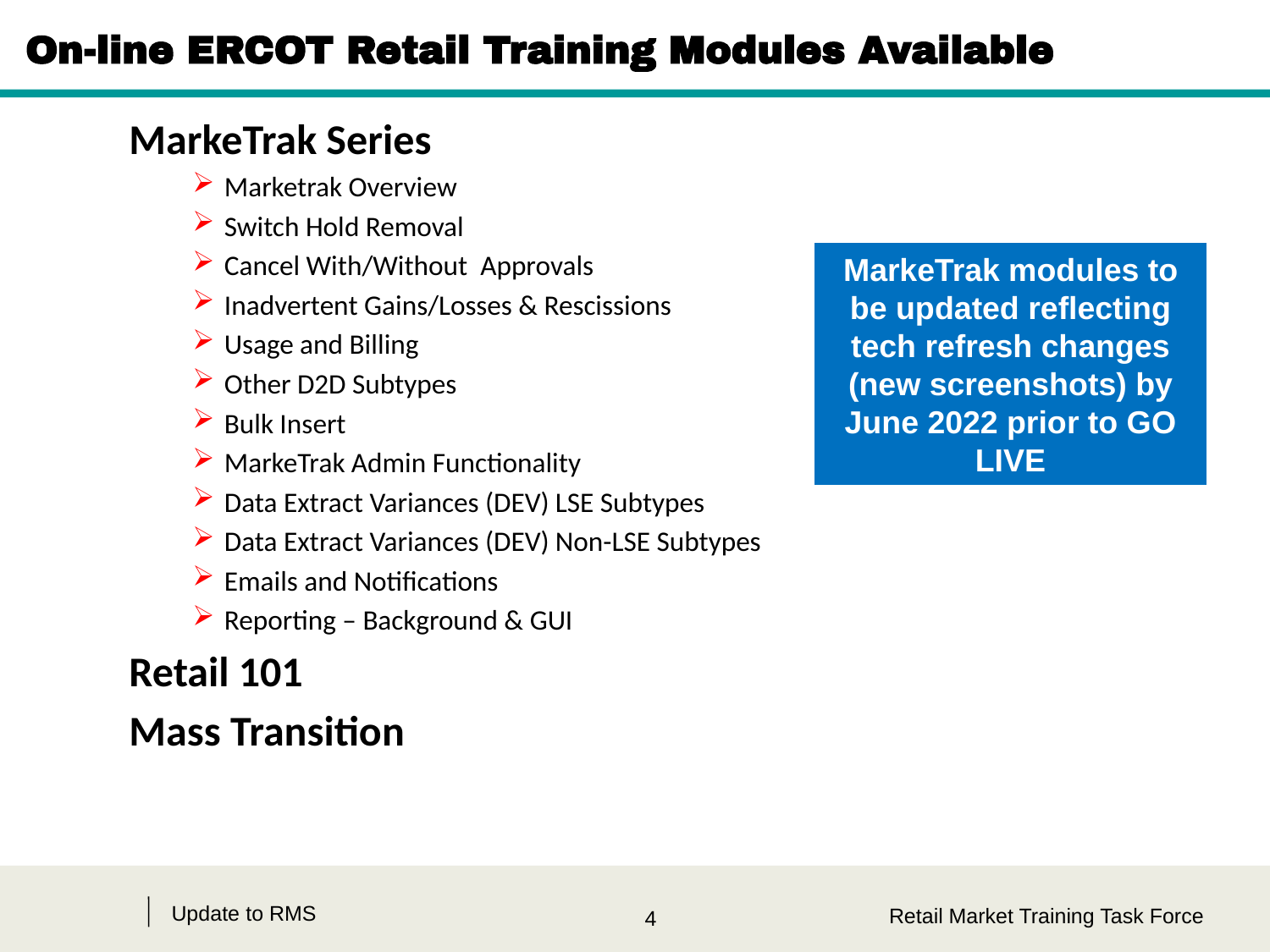

# On-line ERCOT Retail Training Modules Available
MarkeTrak Series
Marketrak Overview
Switch Hold Removal
Cancel With/Without  Approvals
Inadvertent Gains/Losses & Rescissions
Usage and Billing
Other D2D Subtypes
Bulk Insert
MarkeTrak Admin Functionality
Data Extract Variances (DEV) LSE Subtypes
Data Extract Variances (DEV) Non-LSE Subtypes
Emails and Notifications
Reporting – Background & GUI
Retail 101
Mass Transition
MarkeTrak modules to be updated reflecting tech refresh changes (new screenshots) by June 2022 prior to GO LIVE
Update to RMS
Retail Market Training Task Force